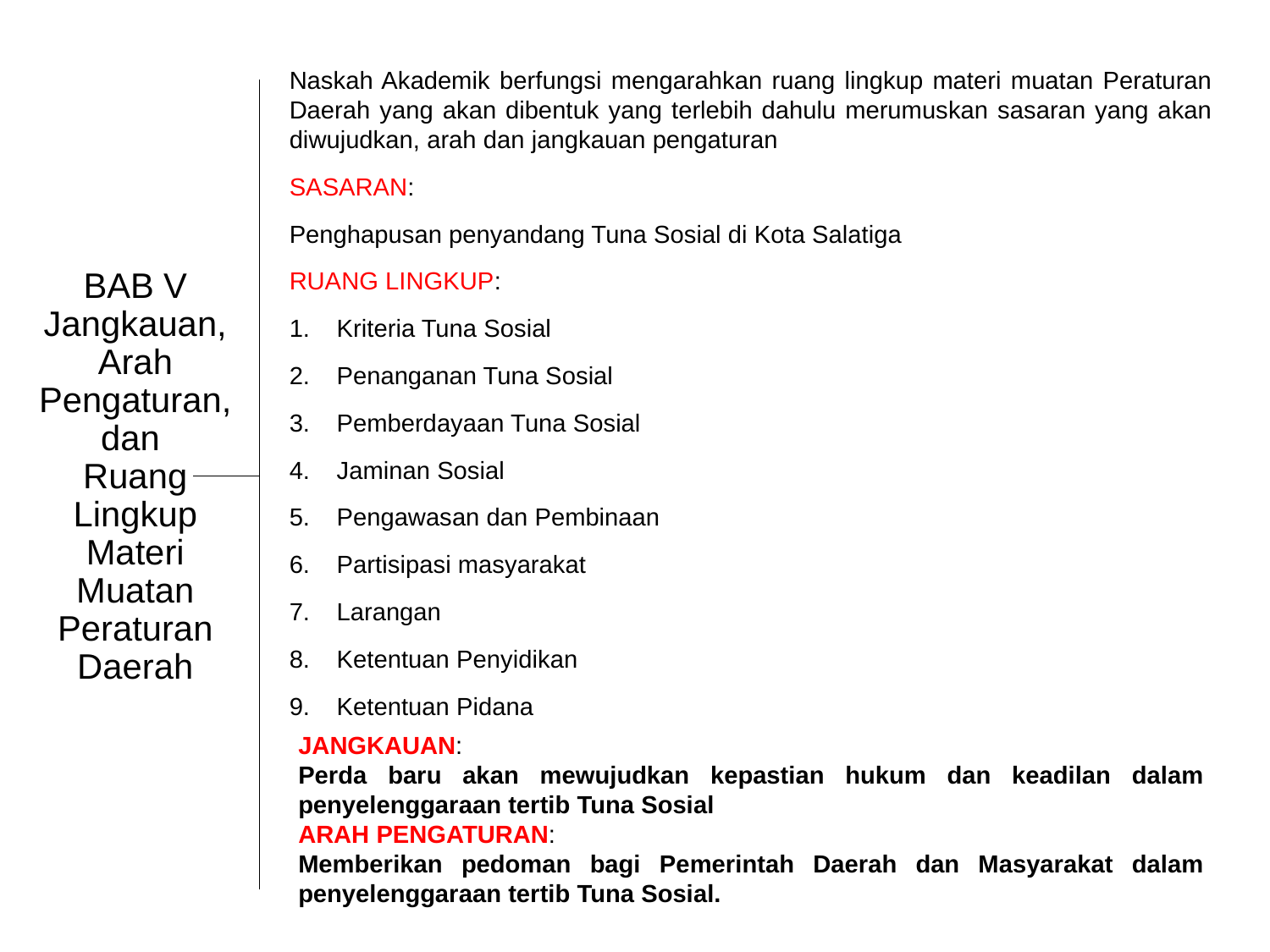

Naskah Akademik berfungsi mengarahkan ruang lingkup materi muatan Peraturan Daerah yang akan dibentuk yang terlebih dahulu merumuskan sasaran yang akan diwujudkan, arah dan jangkauan pengaturan
SASARAN:
Penghapusan penyandang Tuna Sosial di Kota Salatiga
RUANG LINGKUP:
Kriteria Tuna Sosial
Penanganan Tuna Sosial
Pemberdayaan Tuna Sosial
Jaminan Sosial
Pengawasan dan Pembinaan
Partisipasi masyarakat
Larangan
Ketentuan Penyidikan
Ketentuan Pidana

# BAB V Jangkauan, Arah Pengaturan, dan Ruang Lingkup Materi Muatan Peraturan Daerah
JANGKAUAN:
Perda baru akan mewujudkan kepastian hukum dan keadilan dalam penyelenggaraan tertib Tuna Sosial
ARAH PENGATURAN:
Memberikan pedoman bagi Pemerintah Daerah dan Masyarakat dalam penyelenggaraan tertib Tuna Sosial.